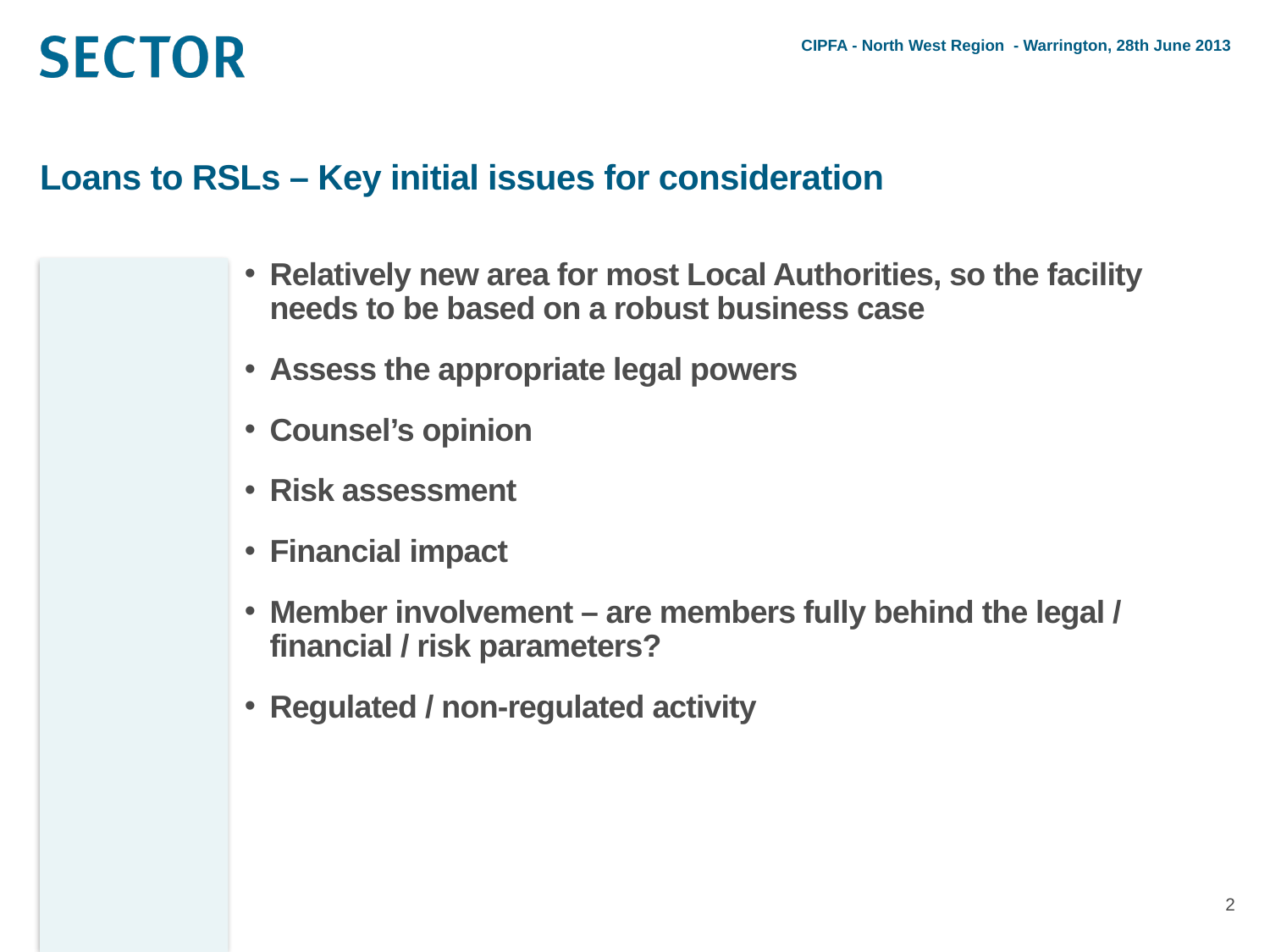

CIPFA - North West Region  - Warrington, 28th June 2013
# Loans to RSLs – Key initial issues for consideration
Relatively new area for most Local Authorities, so the facility needs to be based on a robust business case
Assess the appropriate legal powers
Counsel’s opinion
Risk assessment
Financial impact
Member involvement – are members fully behind the legal / financial / risk parameters?
Regulated / non-regulated activity

2